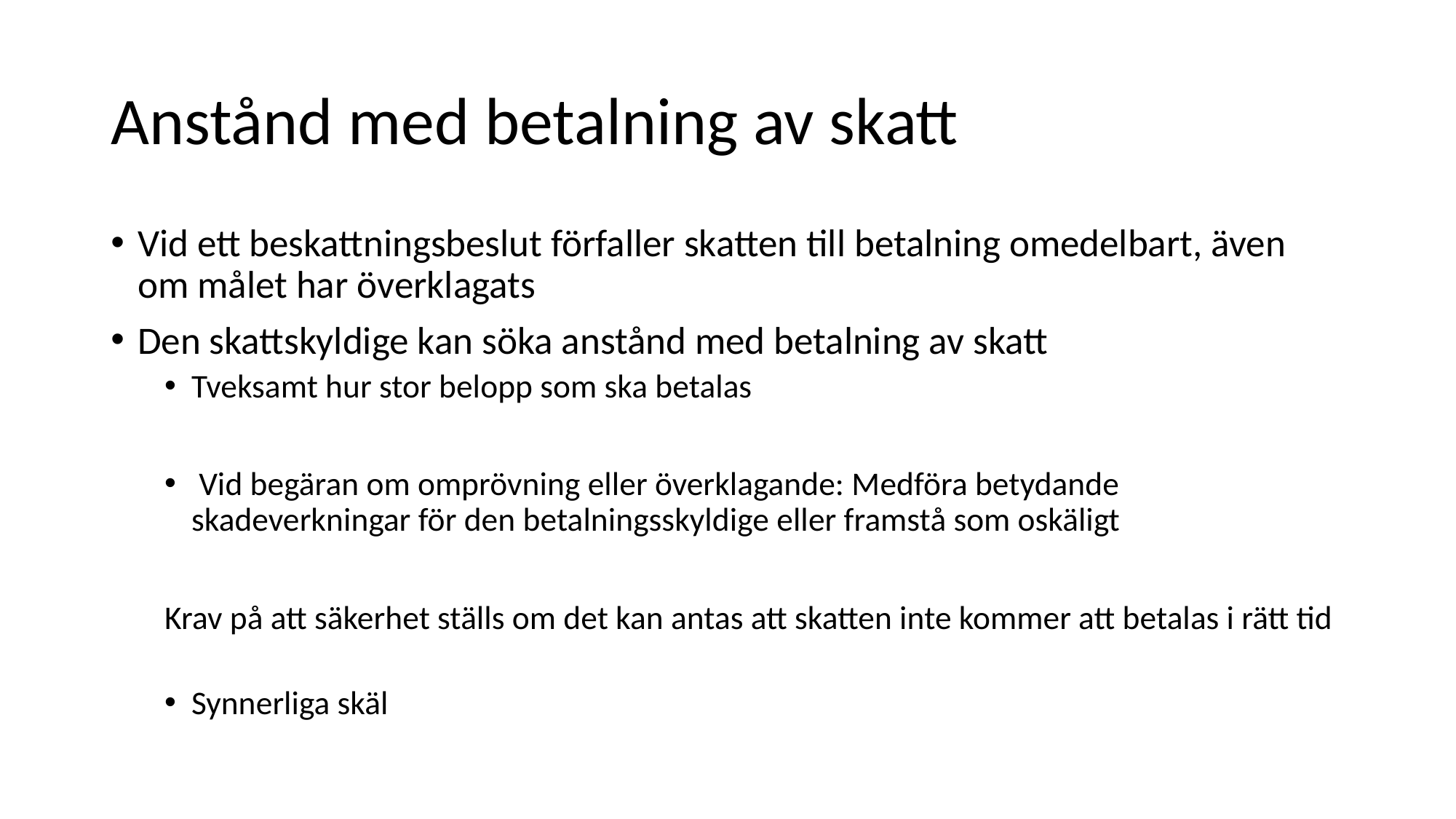

# Anstånd med betalning av skatt
Vid ett beskattningsbeslut förfaller skatten till betalning omedelbart, även om målet har överklagats
Den skattskyldige kan söka anstånd med betalning av skatt
Tveksamt hur stor belopp som ska betalas

 Vid begäran om omprövning eller överklagande: Medföra betydande skadeverkningar för den betalningsskyldige eller framstå som oskäligt

Krav på att säkerhet ställs om det kan antas att skatten inte kommer att betalas i rätt tid

Synnerliga skäl